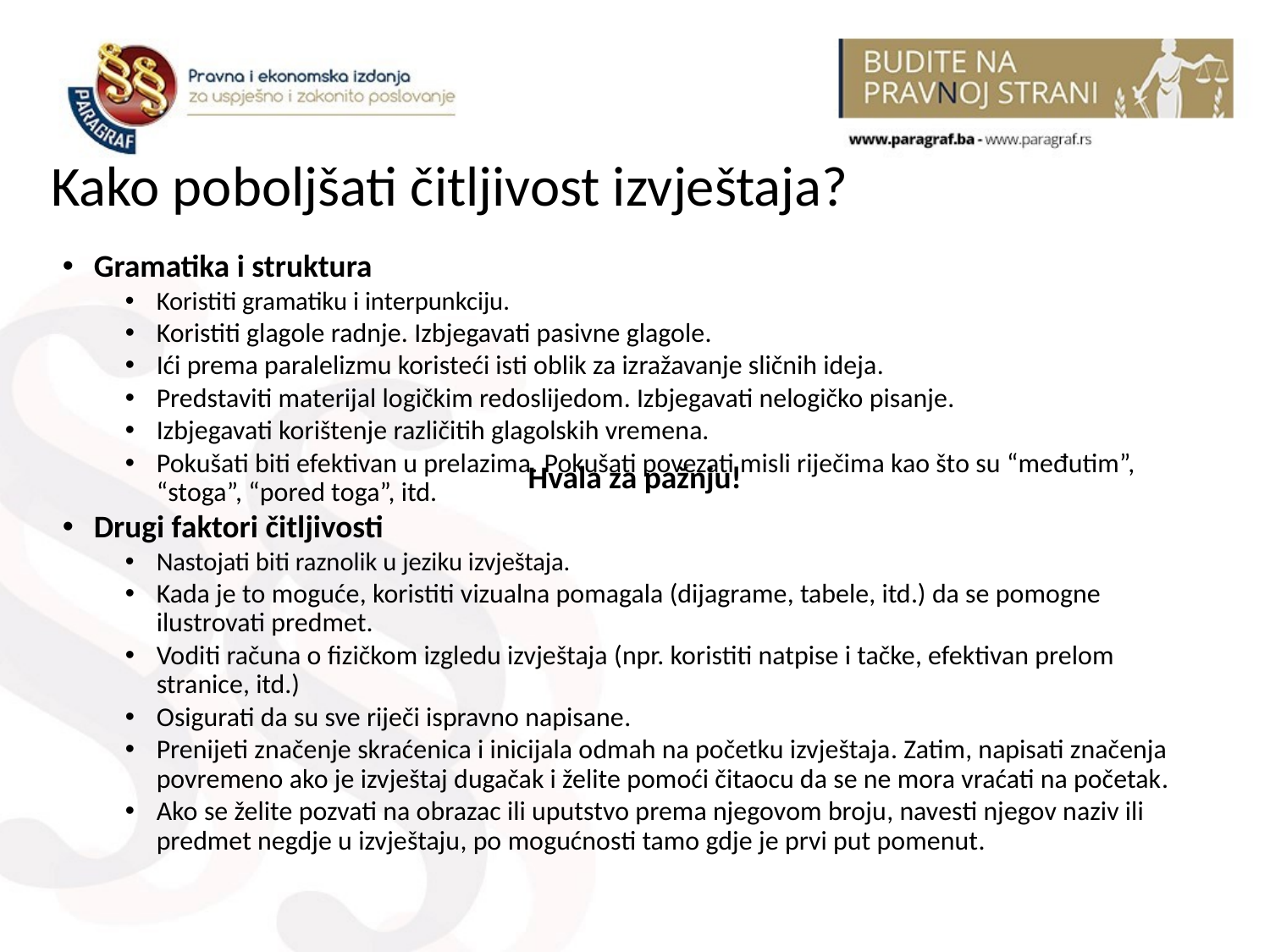

# Kako poboljšati čitljivost izvještaja?
Gramatika i struktura
Koristiti gramatiku i interpunkciju.
Koristiti glagole radnje. Izbjegavati pasivne glagole.
Ići prema paralelizmu koristeći isti oblik za izražavanje sličnih ideja.
Predstaviti materijal logičkim redoslijedom. Izbjegavati nelogičko pisanje.
Izbjegavati korištenje različitih glagolskih vremena.
Pokušati biti efektivan u prelazima. Pokušati povezati misli riječima kao što su “međutim”, “stoga”, “pored toga”, itd.
Drugi faktori čitljivosti
Nastojati biti raznolik u jeziku izvještaja.
Kada je to moguće, koristiti vizualna pomagala (dijagrame, tabele, itd.) da se pomogne ilustrovati predmet.
Voditi računa o fizičkom izgledu izvještaja (npr. koristiti natpise i tačke, efektivan prelom stranice, itd.)
Osigurati da su sve riječi ispravno napisane.
Prenijeti značenje skraćenica i inicijala odmah na početku izvještaja. Zatim, napisati značenja povremeno ako je izvještaj dugačak i želite pomoći čitaocu da se ne mora vraćati na početak.
Ako se želite pozvati na obrazac ili uputstvo prema njegovom broju, navesti njegov naziv ili predmet negdje u izvještaju, po mogućnosti tamo gdje je prvi put pomenut.

Hvala za pažnju!